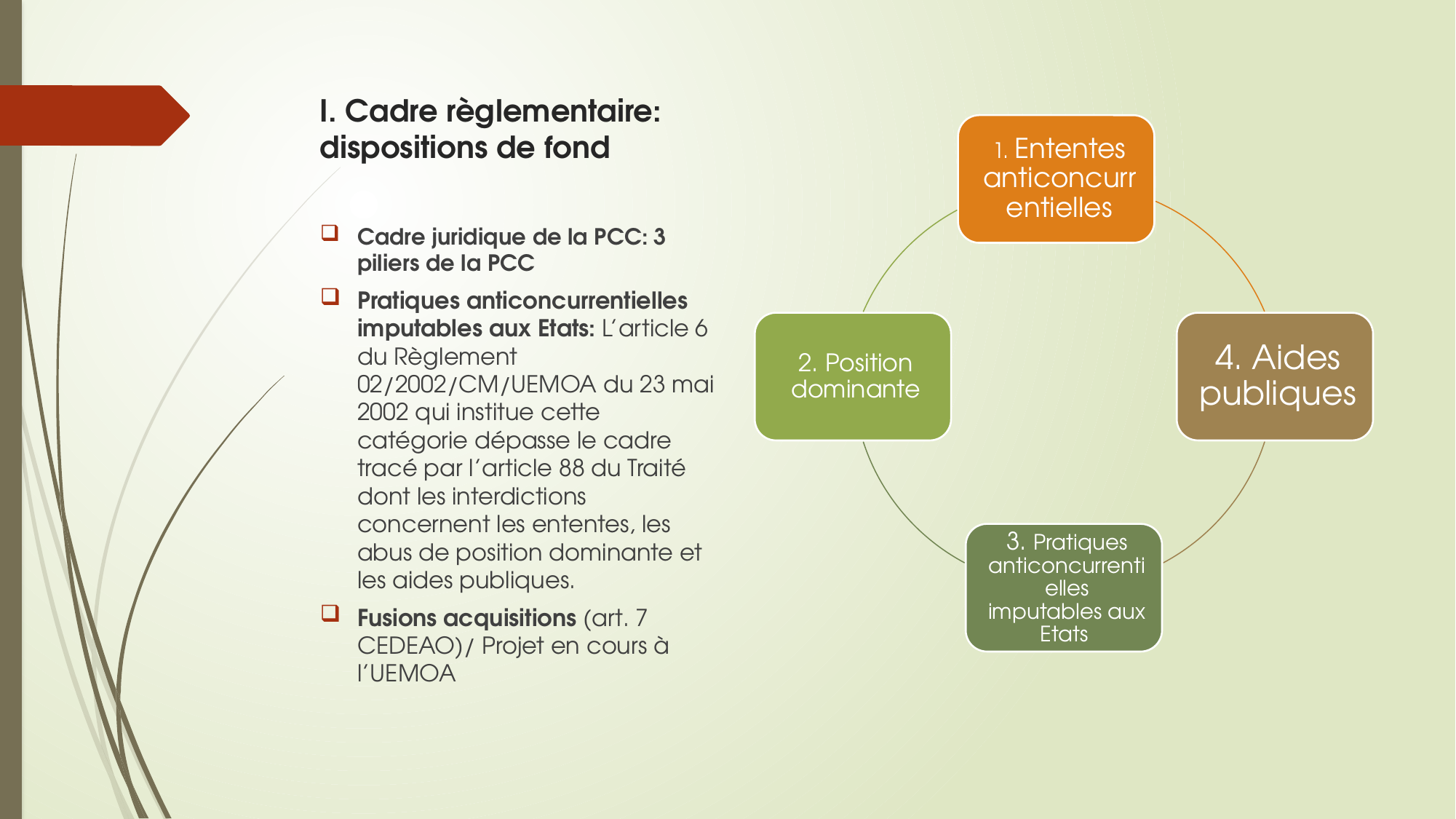

# I. Cadre règlementaire: dispositions de fond
1. Ententes anticoncurrentielles
4. Aides publiques
3. Pratiques anticoncurrentielles imputables aux Etats
2. Position dominante

Cadre juridique de la PCC: 3  piliers de la PCC
Pratiques anticoncurrentielles imputables aux Etats: L’article 6 du Règlement 02/2002/CM/UEMOA du 23 mai 2002 qui institue cette catégorie dépasse le cadre tracé par l’article 88 du Traité dont les interdictions concernent les ententes, les abus de position dominante et les aides publiques.
Fusions acquisitions (art. 7 CEDEAO)/ Projet en cours à l’UEMOA